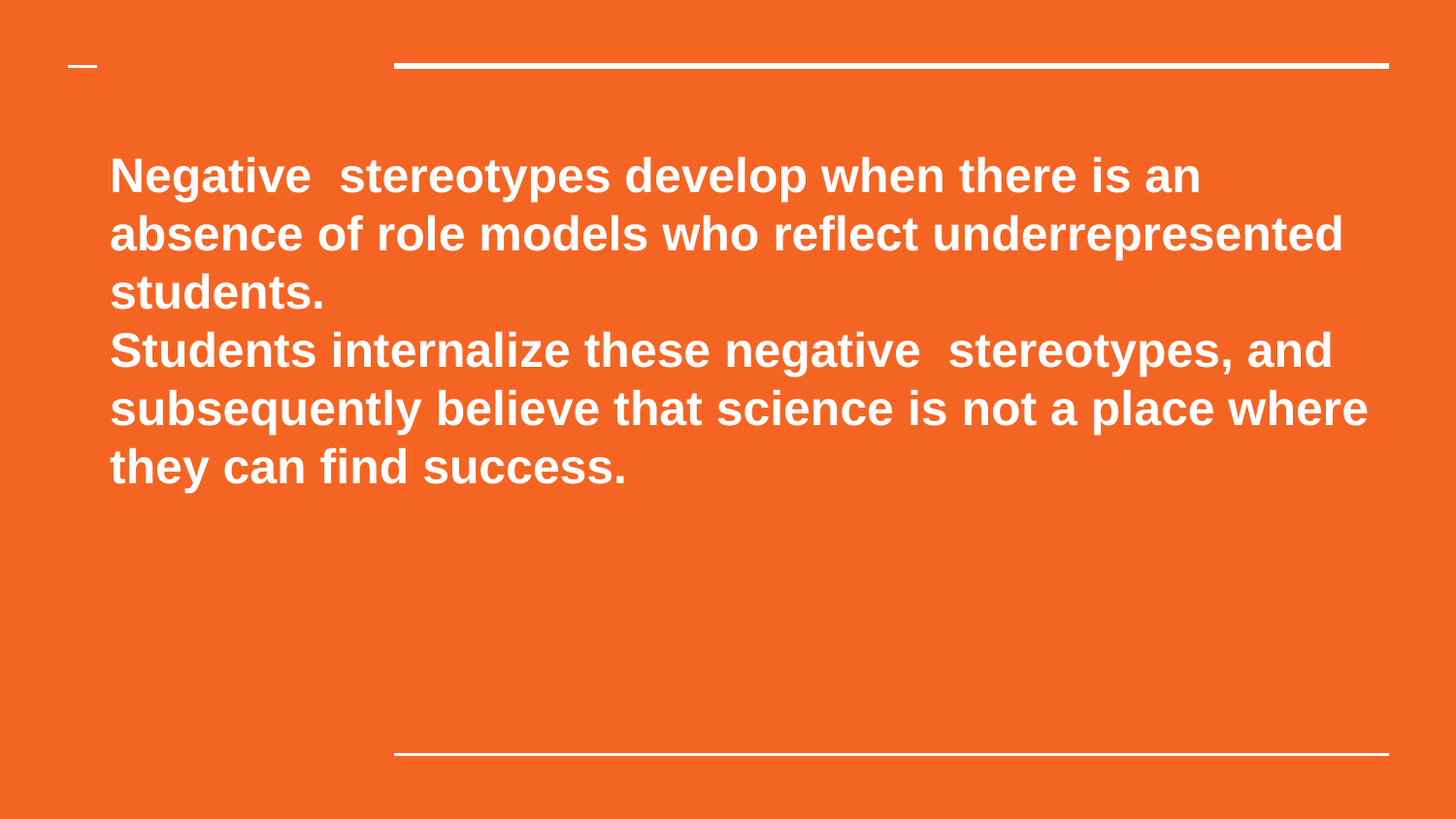

# Negative  stereotypes develop when there is an absence of role models who reflect underrepresented students.
Students internalize these negative  stereotypes, and subsequently believe that science is not a place where they can find success.